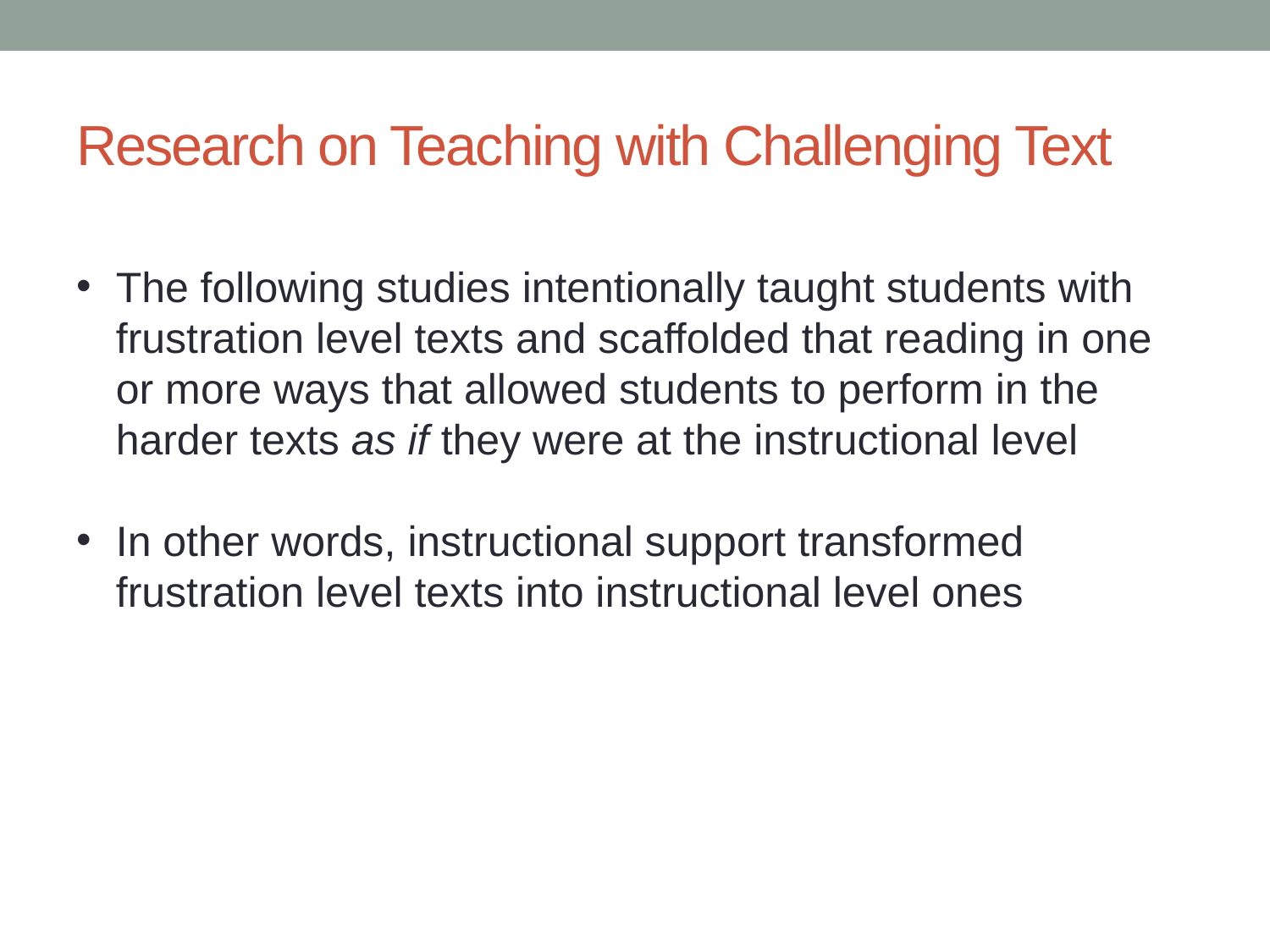

# Research on Teaching with Challenging Text
The following studies intentionally taught students with frustration level texts and scaffolded that reading in one or more ways that allowed students to perform in the harder texts as if they were at the instructional level

In other words, instructional support transformed frustration level texts into instructional level ones